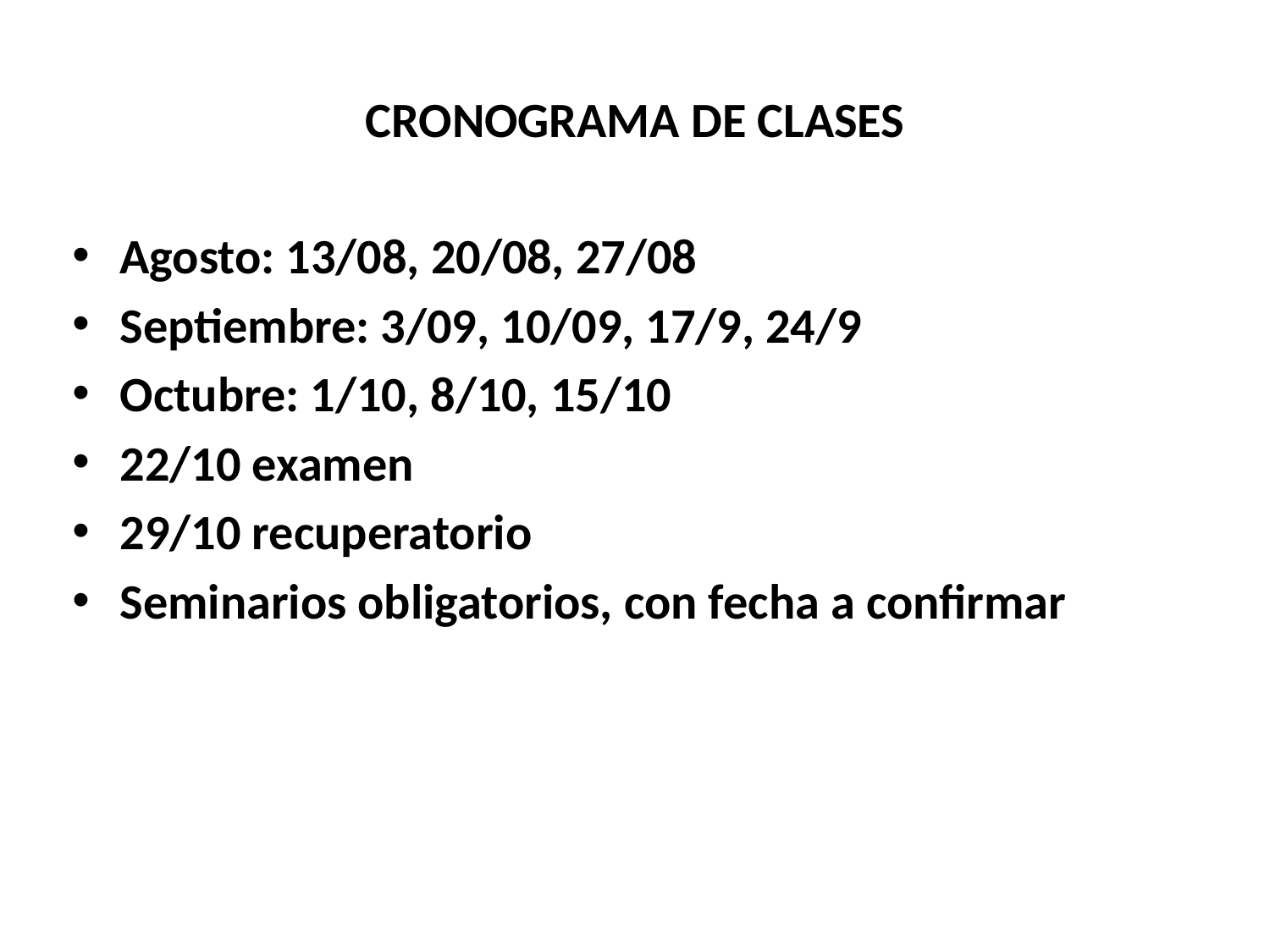

# CRONOGRAMA DE CLASES
Agosto: 13/08, 20/08, 27/08
Septiembre: 3/09, 10/09, 17/9, 24/9
Octubre: 1/10, 8/10, 15/10
22/10 examen
29/10 recuperatorio
Seminarios obligatorios, con fecha a confirmar